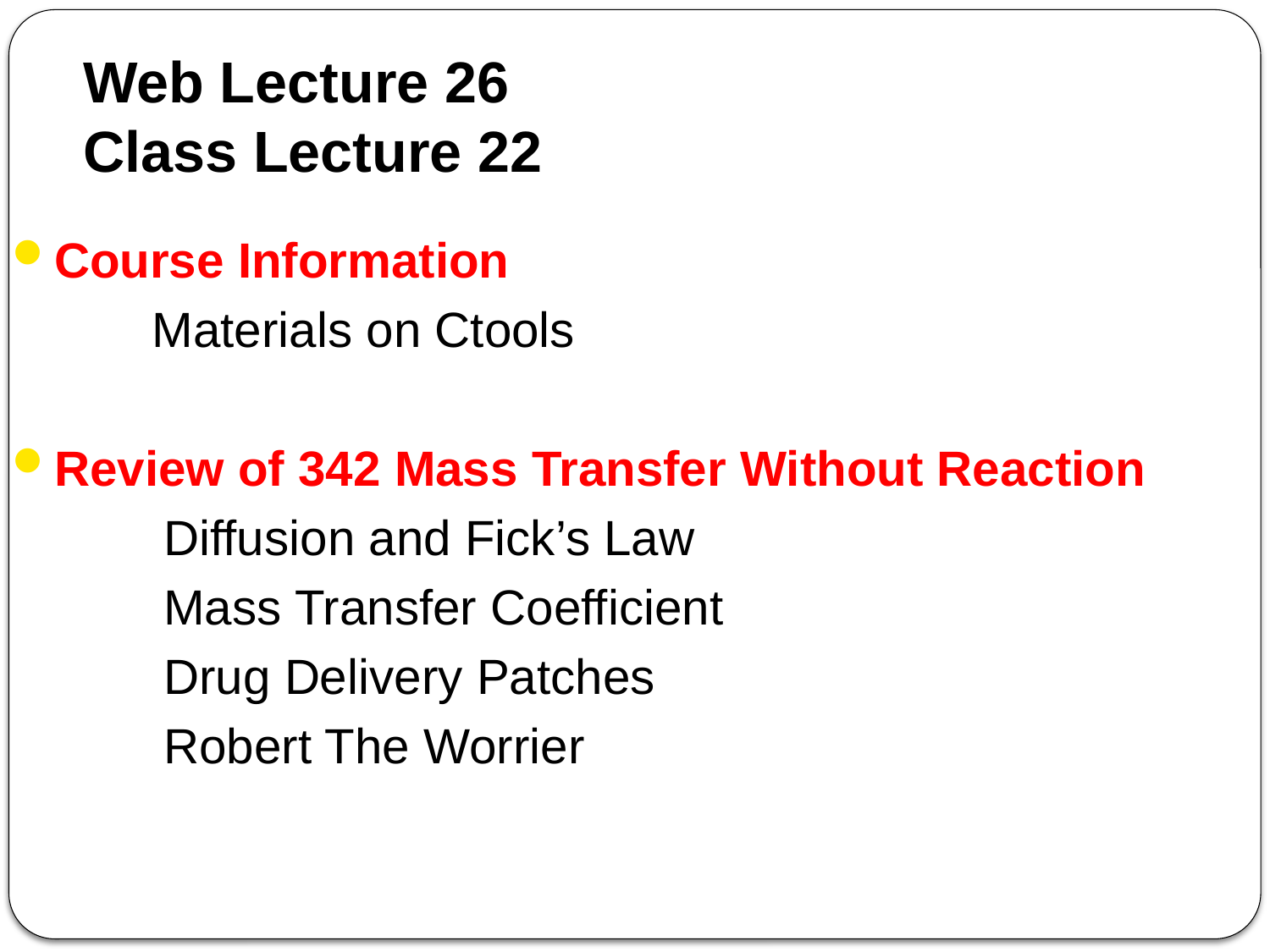

# Web Lecture 26 Class Lecture 22
Course Information
           Materials on Ctools

Review of 342 Mass Transfer Without Reaction
           Diffusion and Fick’s Law
           Mass Transfer Coefficient
           Drug Delivery Patches
           Robert The Worrier